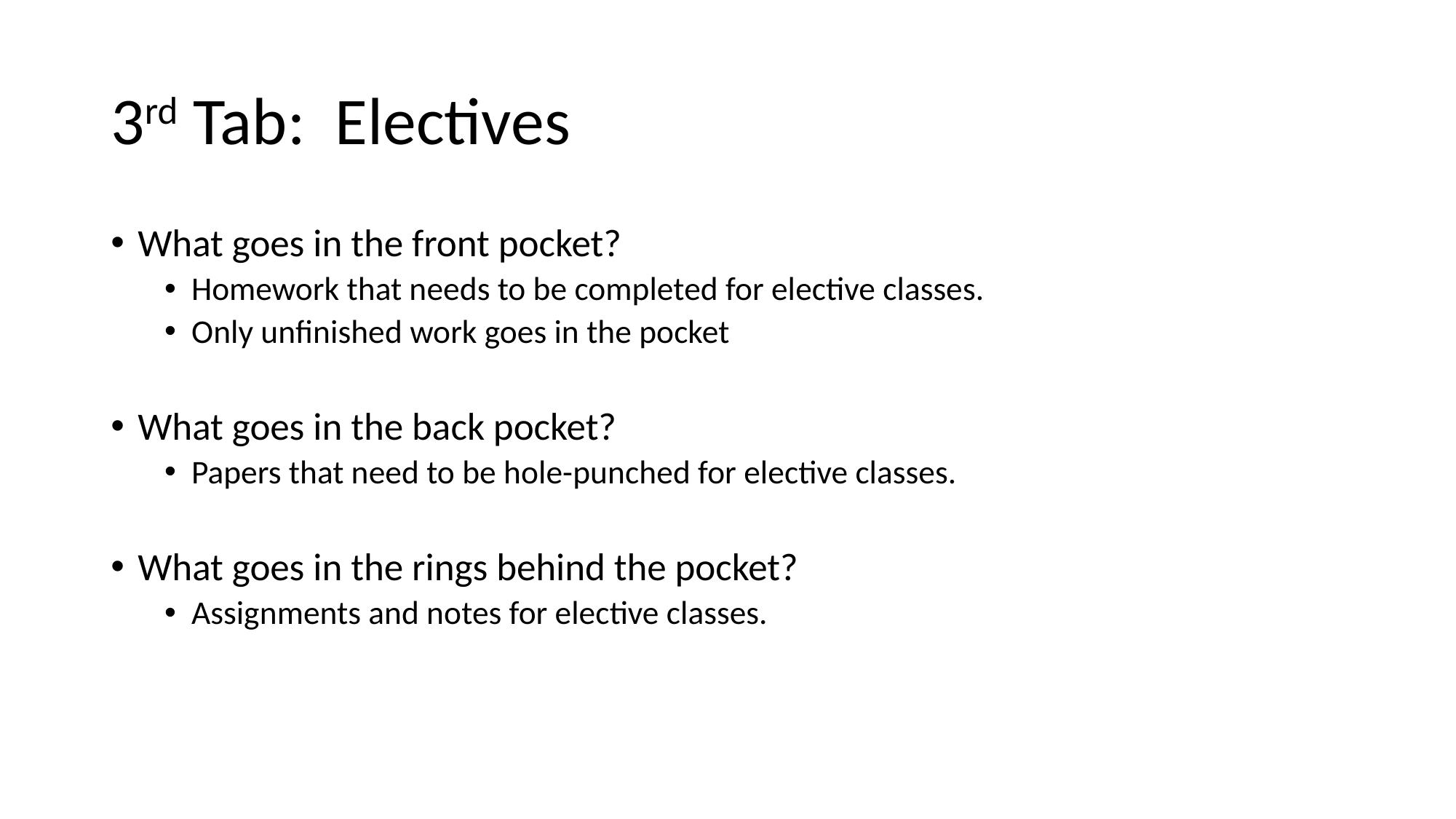

# 3rd Tab:  Electives
What goes in the front pocket?
Homework that needs to be completed for elective classes.
Only unfinished work goes in the pocket

What goes in the back pocket?
Papers that need to be hole-punched for elective classes.

What goes in the rings behind the pocket?
Assignments and notes for elective classes.